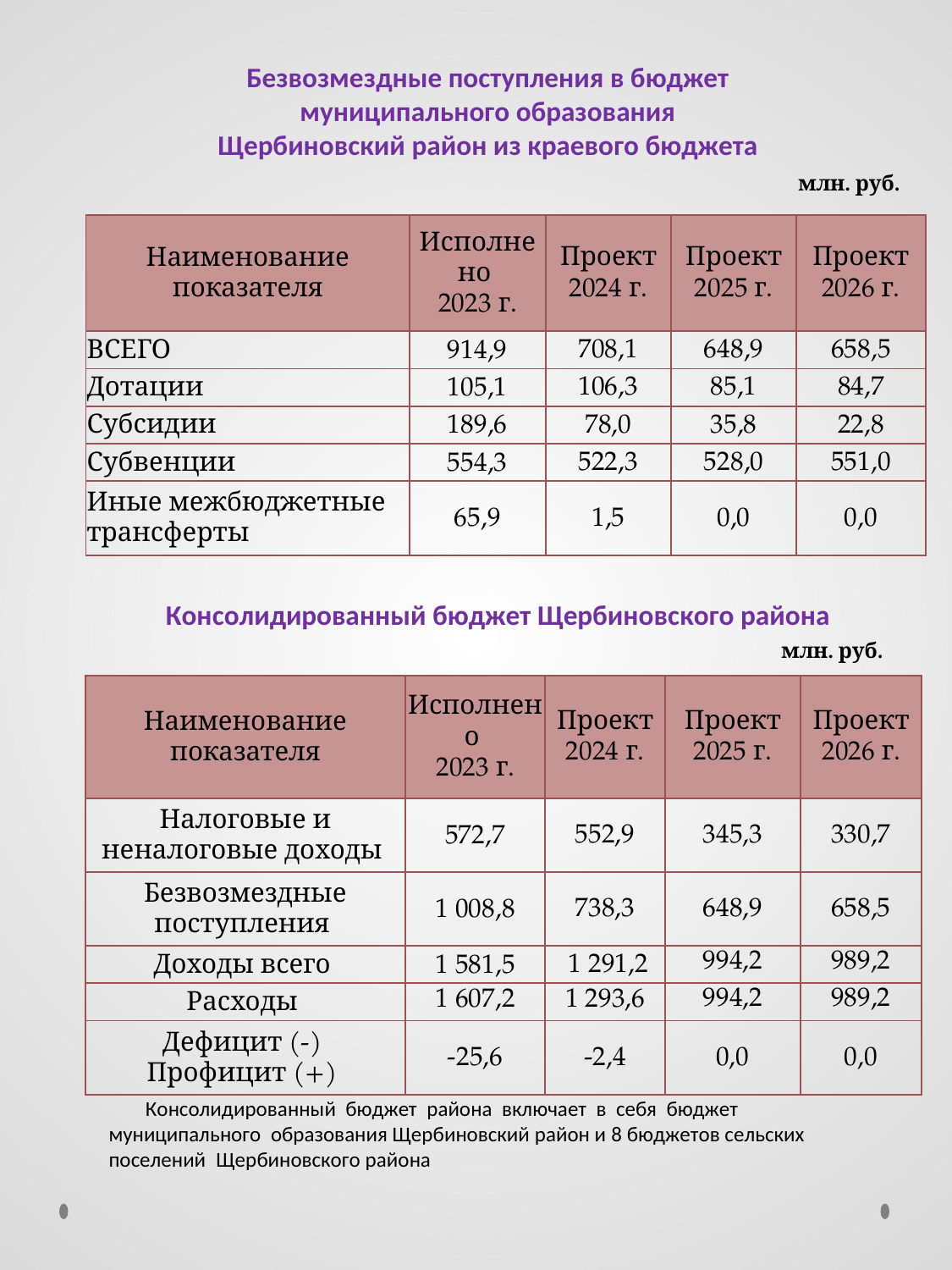

Безвозмездные поступления в бюджет муниципального образования Щербиновский район из краевого бюджета
млн. руб.
| Наименование показателя | Исполнено 2023 г. | Проект 2024 г. | Проект 2025 г. | Проект 2026 г. |
| --- | --- | --- | --- | --- |
| ВСЕГО | 914,9 | 708,1 | 648,9 | 658,5 |
| Дотации | 105,1 | 106,3 | 85,1 | 84,7 |
| Субсидии | 189,6 | 78,0 | 35,8 | 22,8 |
| Субвенции | 554,3 | 522,3 | 528,0 | 551,0 |
| Иные межбюджетные трансферты | 65,9 | 1,5 | 0,0 | 0,0 |
Консолидированный бюджет Щербиновского района
млн. руб.
| Наименование показателя | Исполнено 2023 г. | Проект 2024 г. | Проект 2025 г. | Проект 2026 г. |
| --- | --- | --- | --- | --- |
| Налоговые и неналоговые доходы | 572,7 | 552,9 | 345,3 | 330,7 |
| Безвозмездные поступления | 1 008,8 | 738,3 | 648,9 | 658,5 |
| Доходы всего | 1 581,5 | 1 291,2 | 994,2 | 989,2 |
| Расходы | 1 607,2 | 1 293,6 | 994,2 | 989,2 |
| Дефицит (-) Профицит (+) | -25,6 | -2,4 | 0,0 | 0,0 |
Консолидированный  бюджет  района  включает  в  себя  бюджет  муниципального  образования Щербиновский район и 8 бюджетов сельских поселений  Щербиновского района